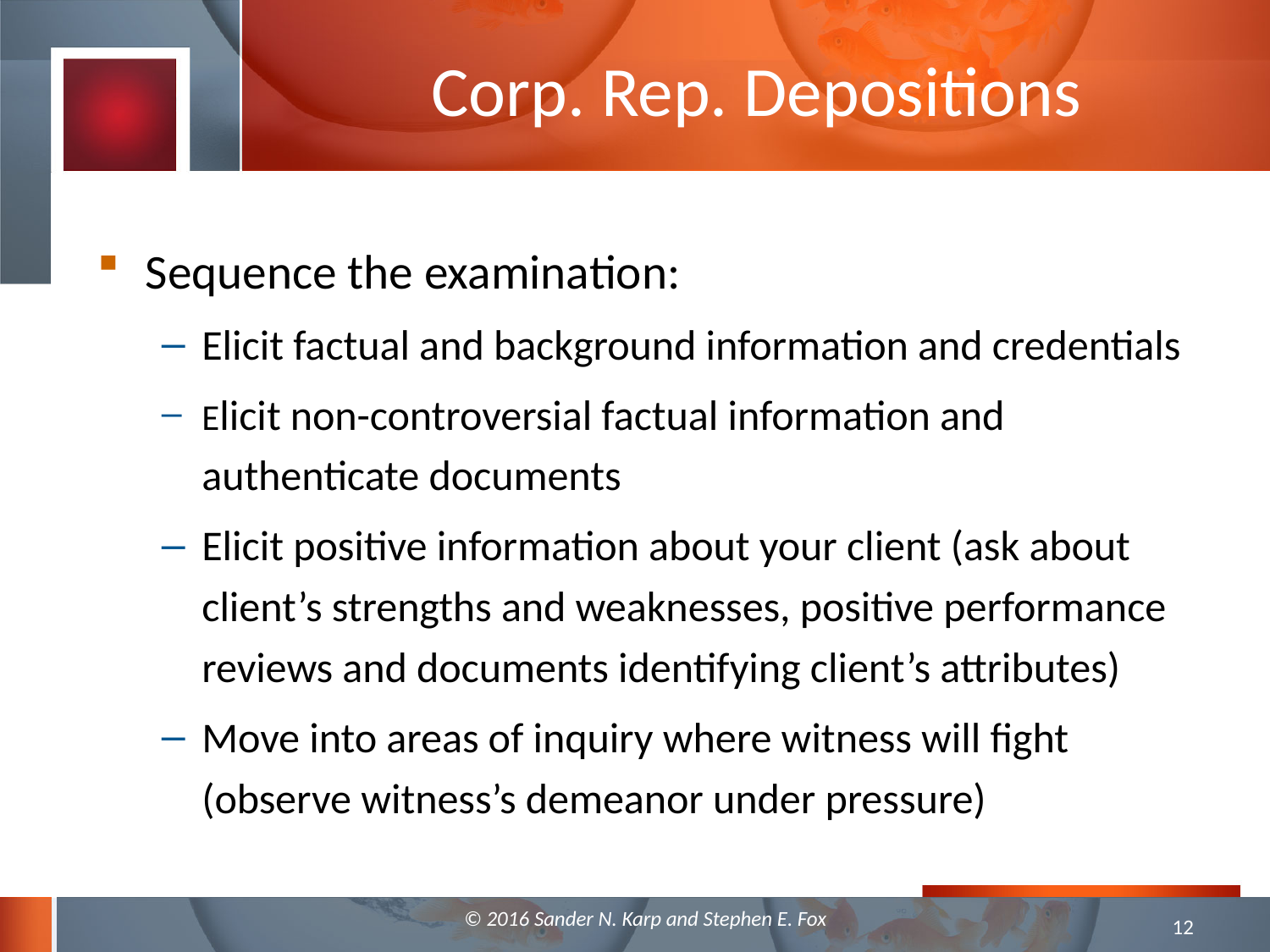

# Corp. Rep. Depositions
Sequence the examination:
Elicit factual and background information and credentials
Elicit non-controversial factual information and authenticate documents
Elicit positive information about your client (ask about client’s strengths and weaknesses, positive performance reviews and documents identifying client’s attributes)
Move into areas of inquiry where witness will fight (observe witness’s demeanor under pressure)
© 2016 Sander N. Karp and Stephen E. Fox

12